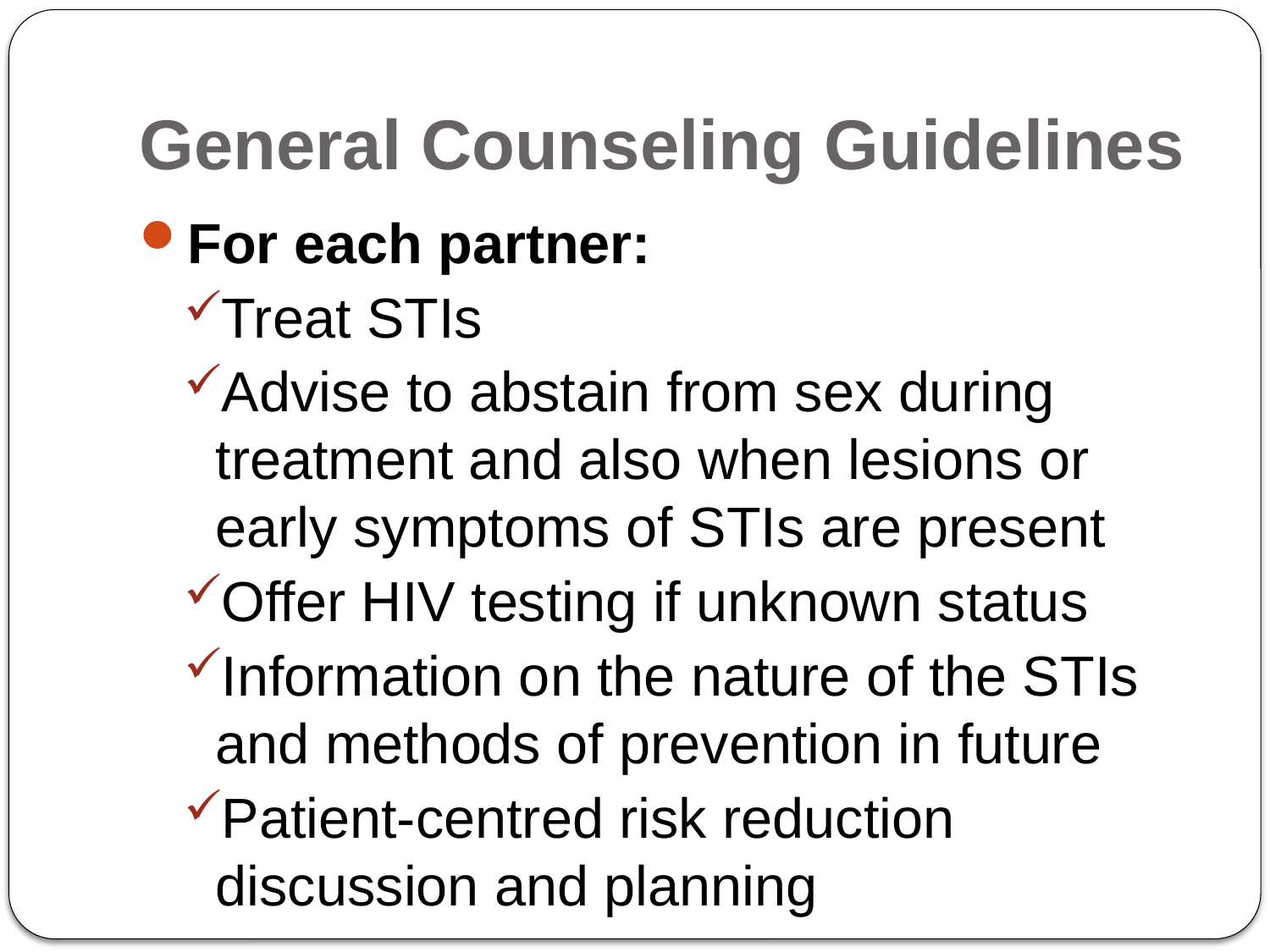

# General Counseling Guidelines
For each partner:
Treat STIs
Advise to abstain from sex during treatment and also when lesions or early symptoms of STIs are present
Offer HIV testing if unknown status
Information on the nature of the STIs and methods of prevention in future
Patient-centred risk reduction discussion and planning